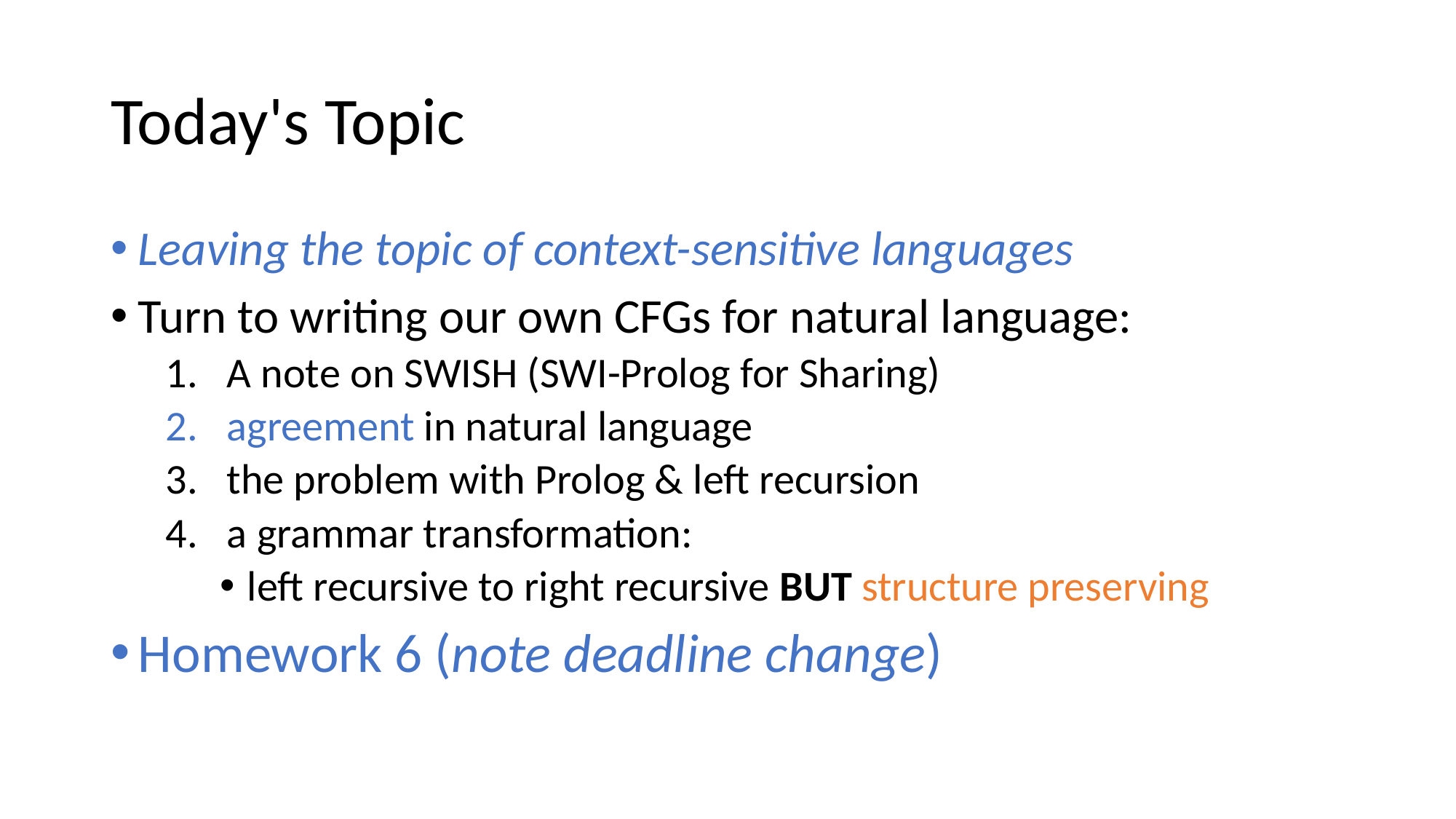

# Today's Topic
Leaving the topic of context-sensitive languages
Turn to writing our own CFGs for natural language:
A note on SWISH (SWI-Prolog for Sharing)
agreement in natural language
the problem with Prolog & left recursion
a grammar transformation:
left recursive to right recursive BUT structure preserving
Homework 6 (note deadline change)